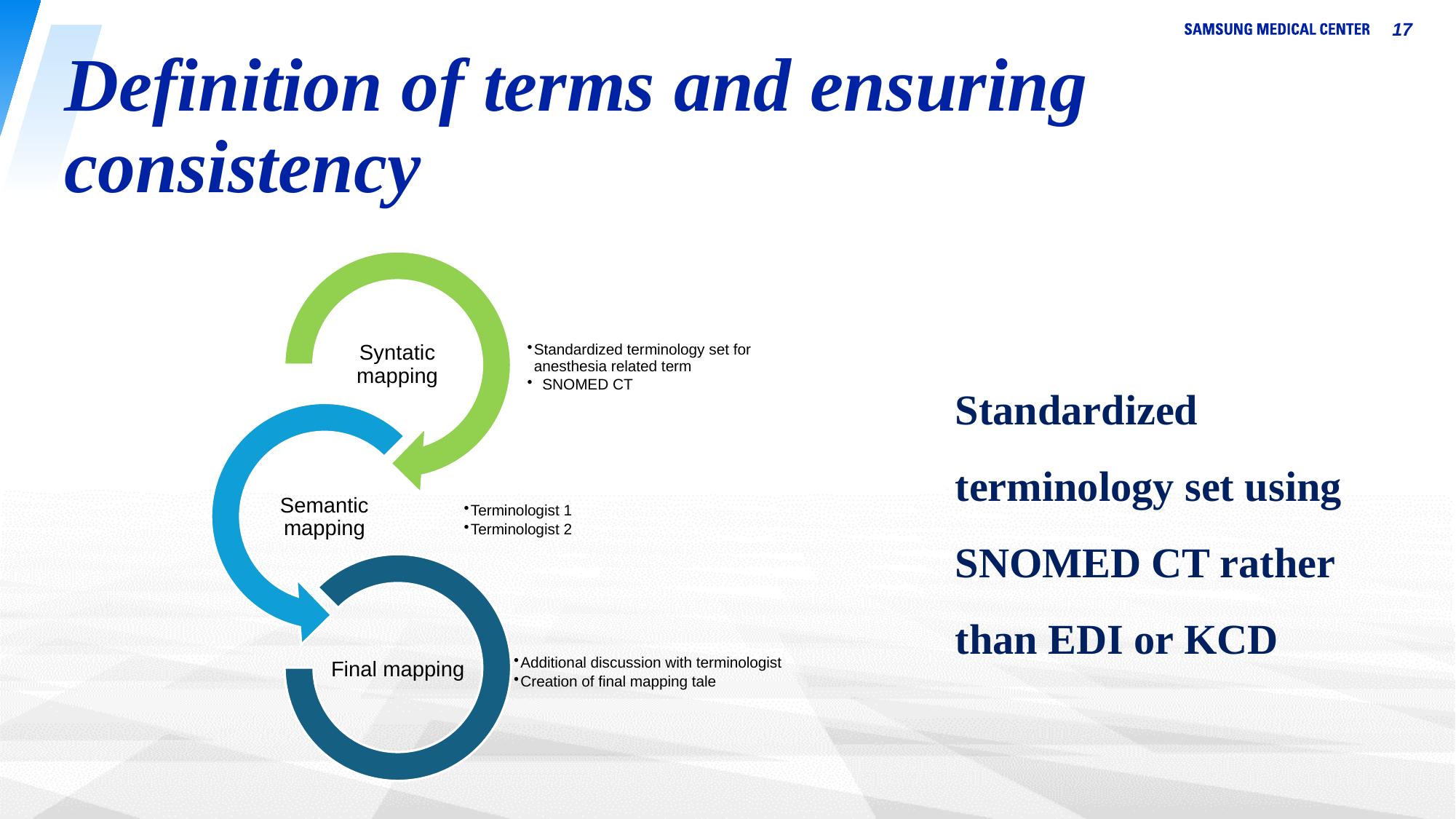

17
# Definition of terms and ensuring consistency
Standardized terminology set for anesthesia related term
  SNOMED CT
Syntatic mapping
Terminologist 1
Terminologist 2
Semantic mapping
Additional discussion with terminologist
Creation of final mapping tale
Final mapping
Standardized terminology set using SNOMED CT rather than EDI or KCD